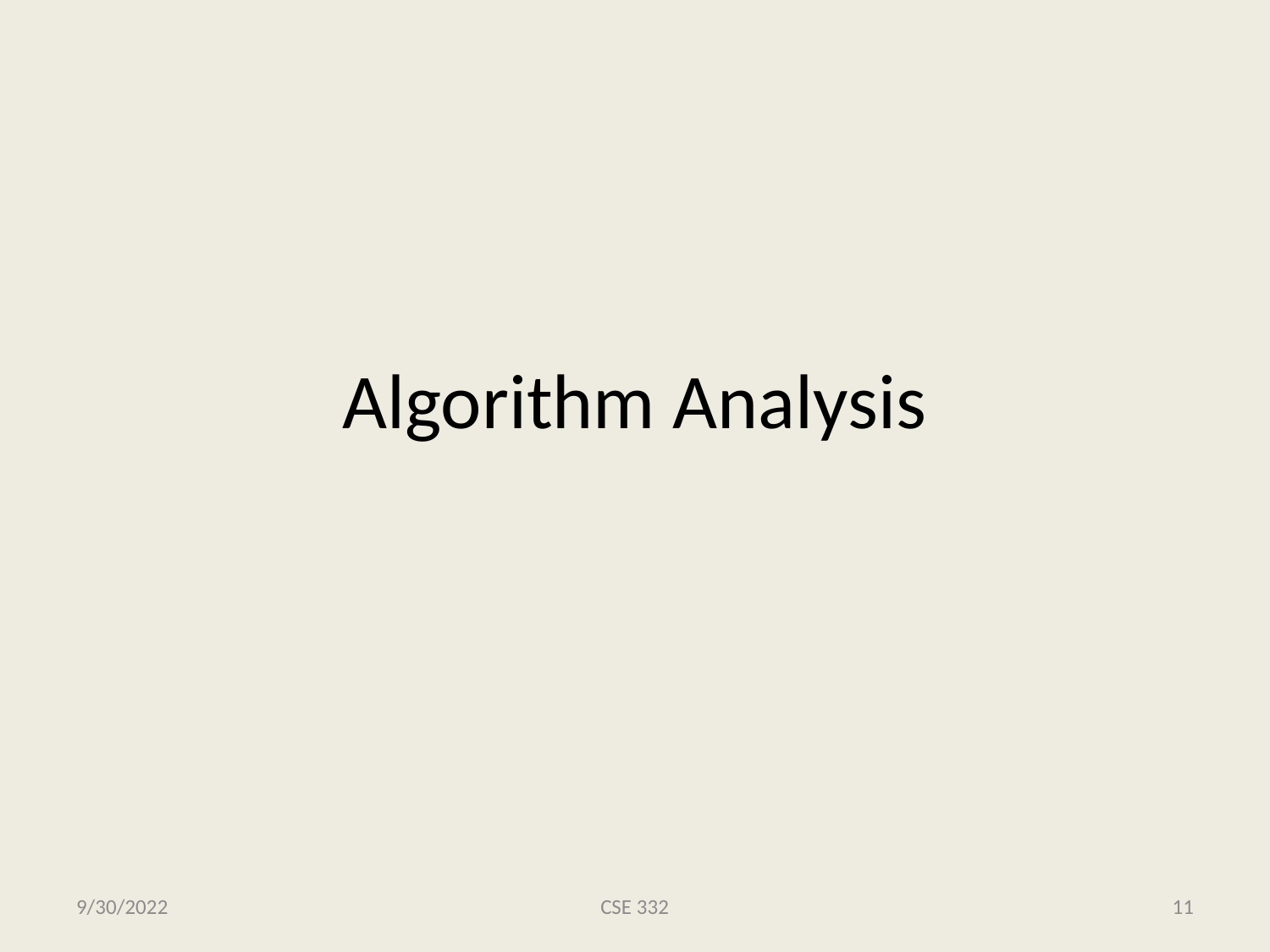

# Algorithm Analysis

9/30/2022
CSE 332
11